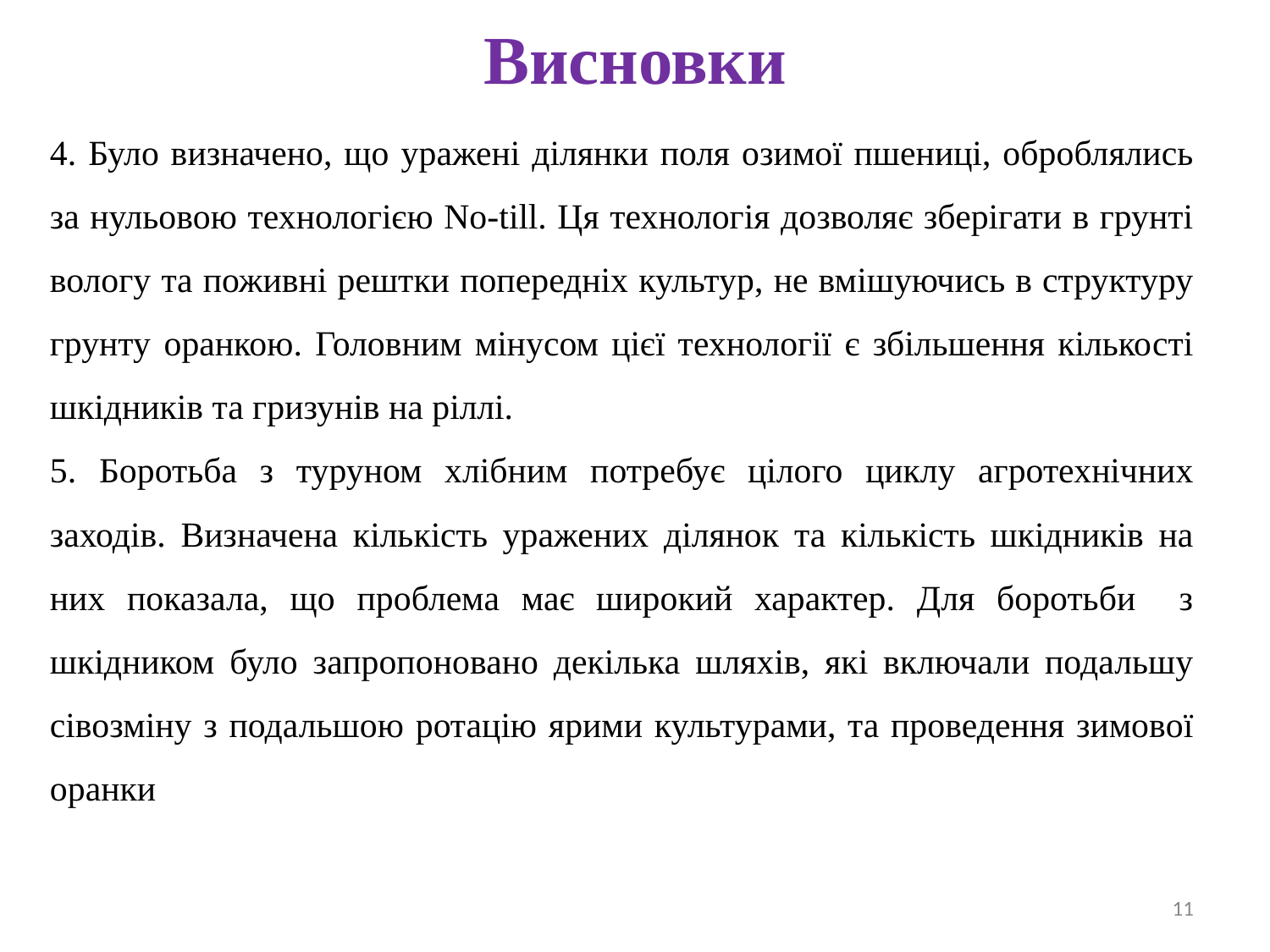

# Висновки

4. Було визначено, що уражені ділянки поля озимої пшениці, оброблялись за нульовою технологією No-till. Ця технологія дозволяє зберігати в грунті вологу та поживні рештки попередніх культур, не вмішуючись в структуру грунту оранкою. Головним мінусом цієї технології є збільшення кількості шкідників та гризунів на ріллі.
5. Боротьба з туруном хлібним потребує цілого циклу агротехнічних заходів. Визначена кількість уражених ділянок та кількість шкідників на них показала, що проблема має широкий характер. Для боротьби  з шкідником було запропоновано декілька шляхів, які включали подальшу сівозміну з подальшою ротацію ярими культурами, та проведення зимової оранки
11